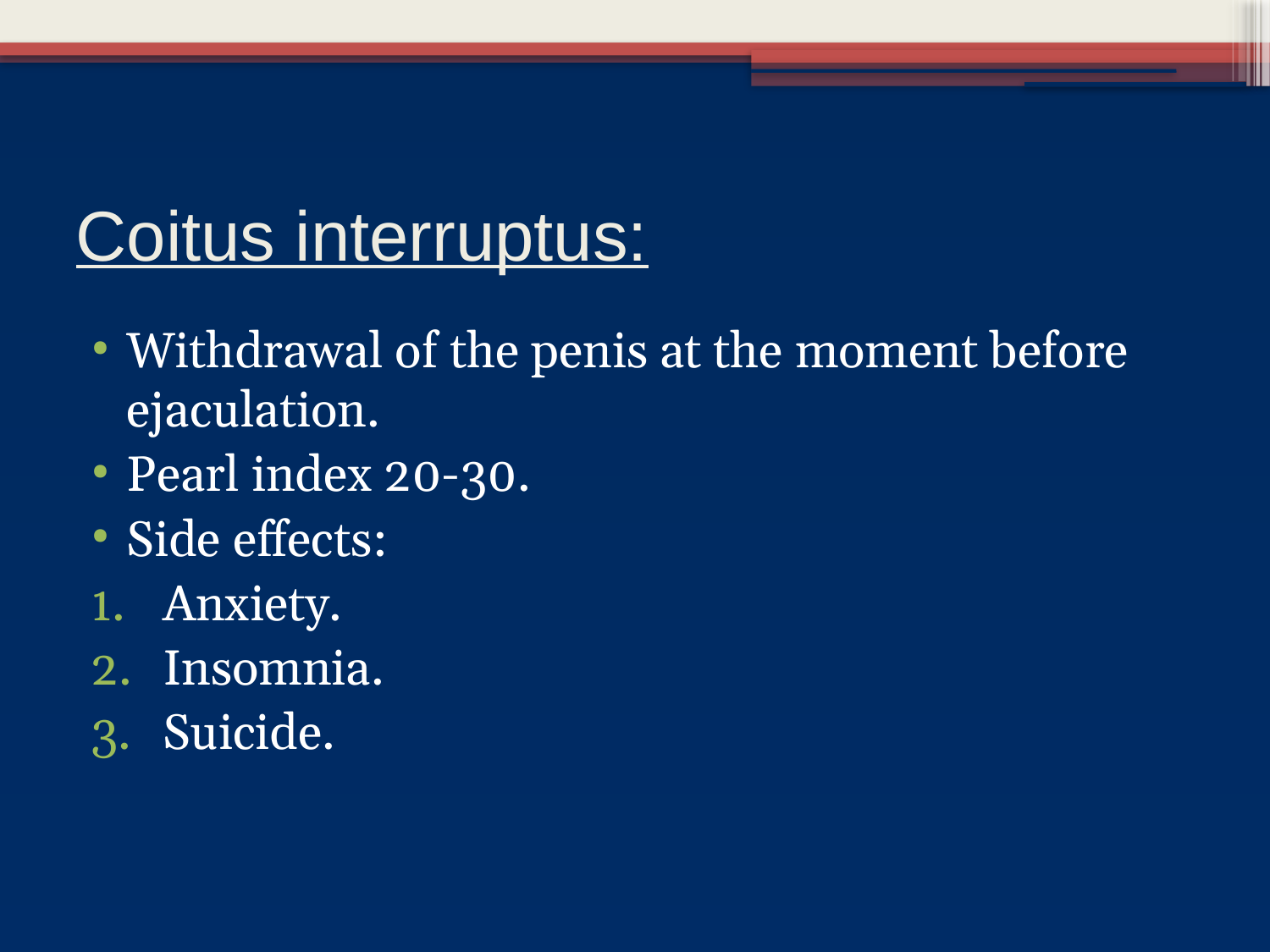

# Coitus interruptus:
Withdrawal of the penis at the moment before ejaculation.
Pearl index 20-30.
Side effects:
Anxiety.
Insomnia.
Suicide.